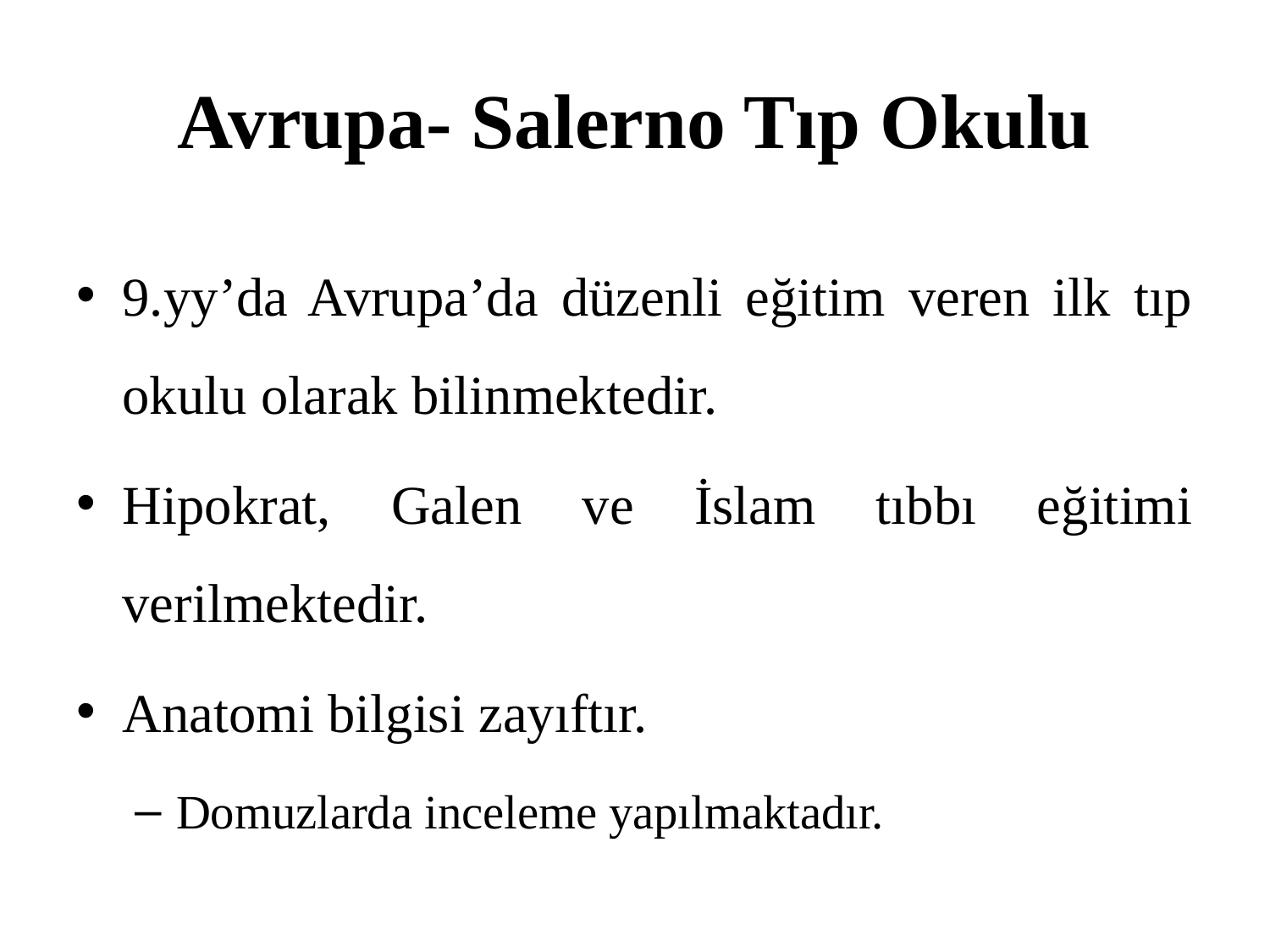

# Avrupa- Salerno Tıp Okulu
9.yy’da Avrupa’da düzenli eğitim veren ilk tıp okulu olarak bilinmektedir.
Hipokrat, Galen ve İslam tıbbı eğitimi verilmektedir.
Anatomi bilgisi zayıftır.
Domuzlarda inceleme yapılmaktadır.